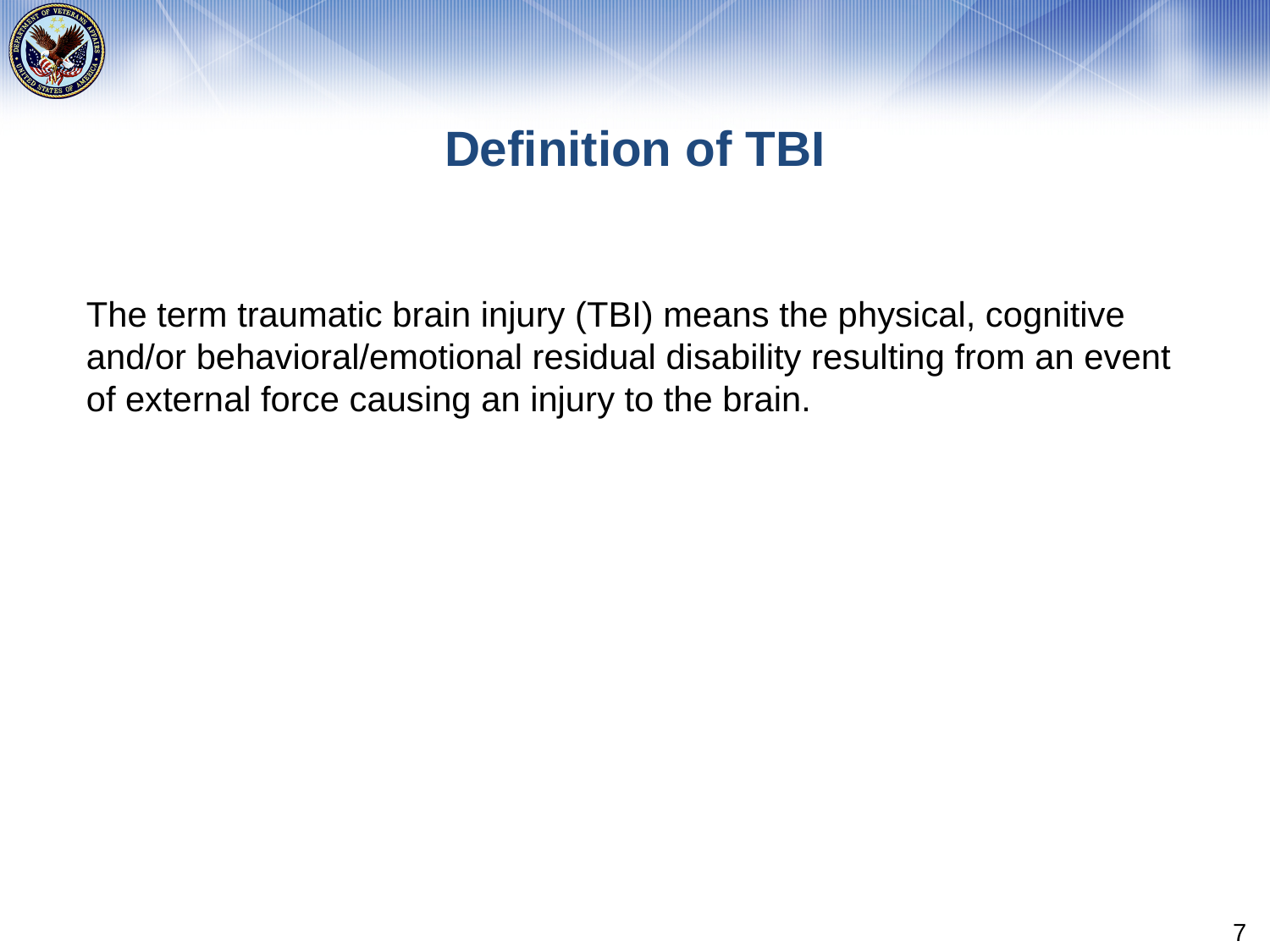

# Definition of TBI
The term traumatic brain injury (TBI) means the physical, cognitive and/or behavioral/emotional residual disability resulting from an event of external force causing an injury to the brain.
7